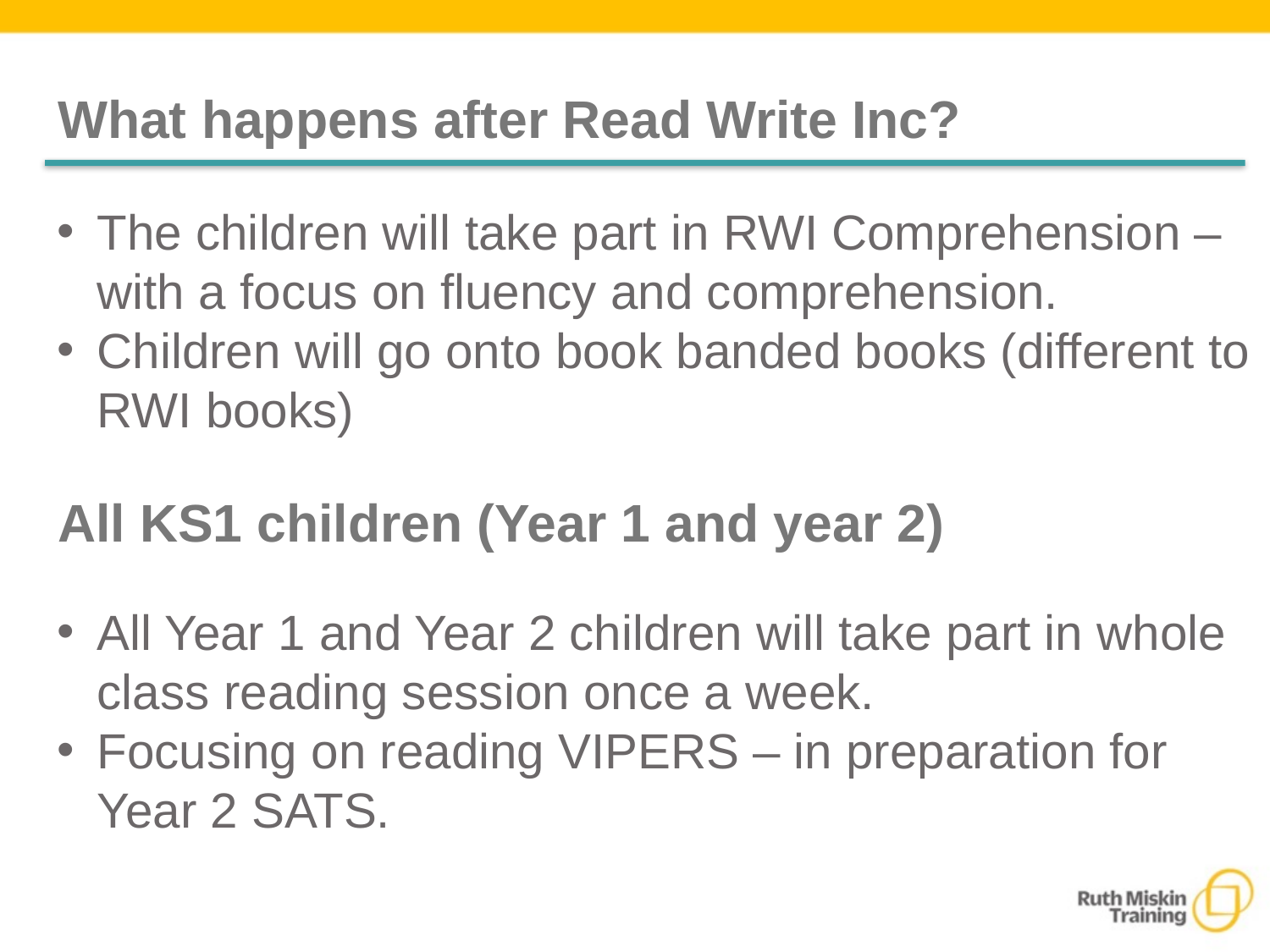

# What happens after Read Write Inc?
The children will take part in RWI Comprehension – with a focus on fluency and comprehension.
Children will go onto book banded books (different to RWI books)
All KS1 children (Year 1 and year 2)
All Year 1 and Year 2 children will take part in whole class reading session once a week.
Focusing on reading VIPERS – in preparation for Year 2 SATS.